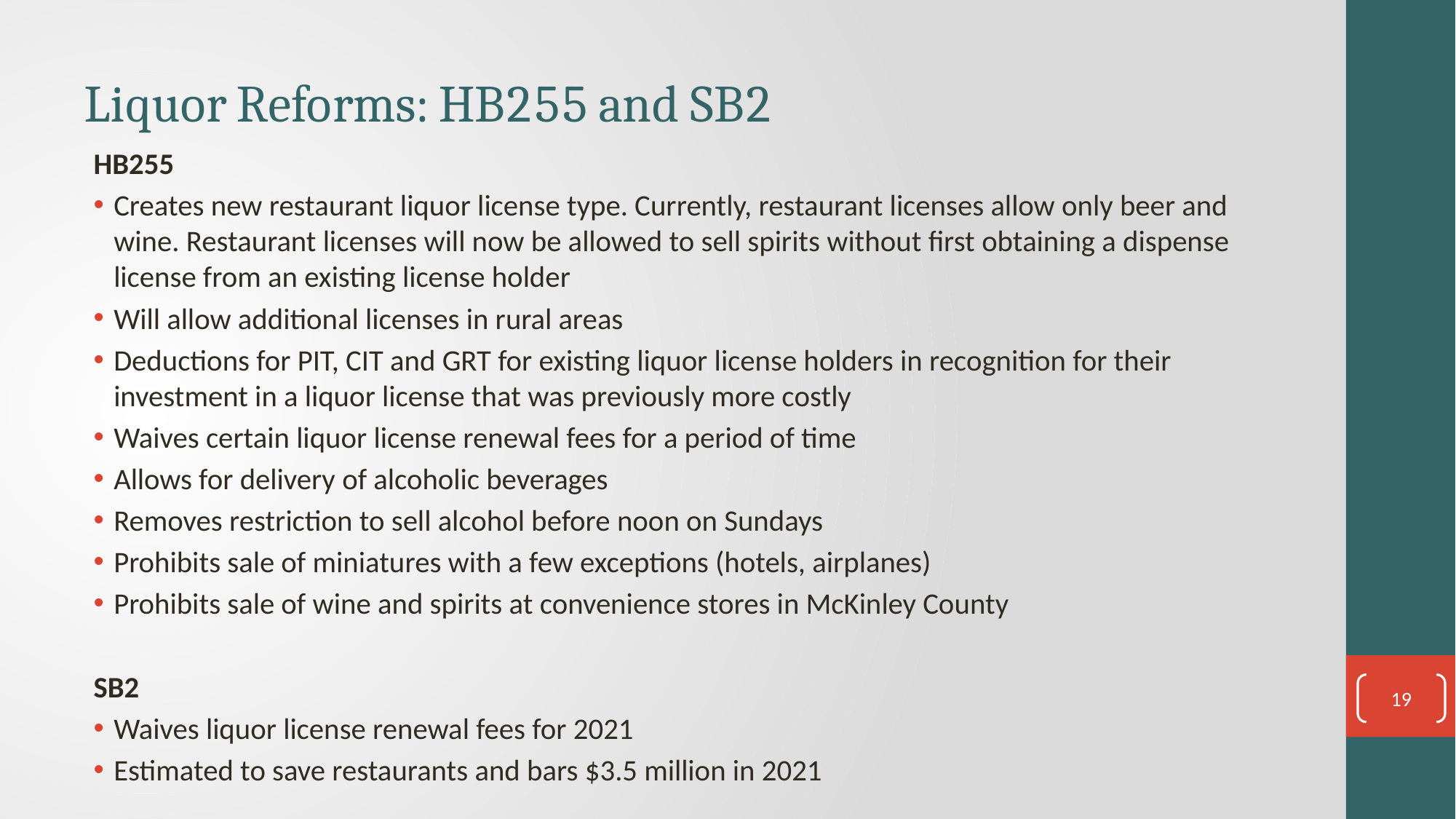

# Liquor Reforms: HB255 and SB2
HB255
Creates new restaurant liquor license type. Currently, restaurant licenses allow only beer and wine. Restaurant licenses will now be allowed to sell spirits without first obtaining a dispense license from an existing license holder
Will allow additional licenses in rural areas
Deductions for PIT, CIT and GRT for existing liquor license holders in recognition for their investment in a liquor license that was previously more costly
Waives certain liquor license renewal fees for a period of time
Allows for delivery of alcoholic beverages
Removes restriction to sell alcohol before noon on Sundays
Prohibits sale of miniatures with a few exceptions (hotels, airplanes)
Prohibits sale of wine and spirits at convenience stores in McKinley County

SB2
Waives liquor license renewal fees for 2021
Estimated to save restaurants and bars $3.5 million in 2021
19